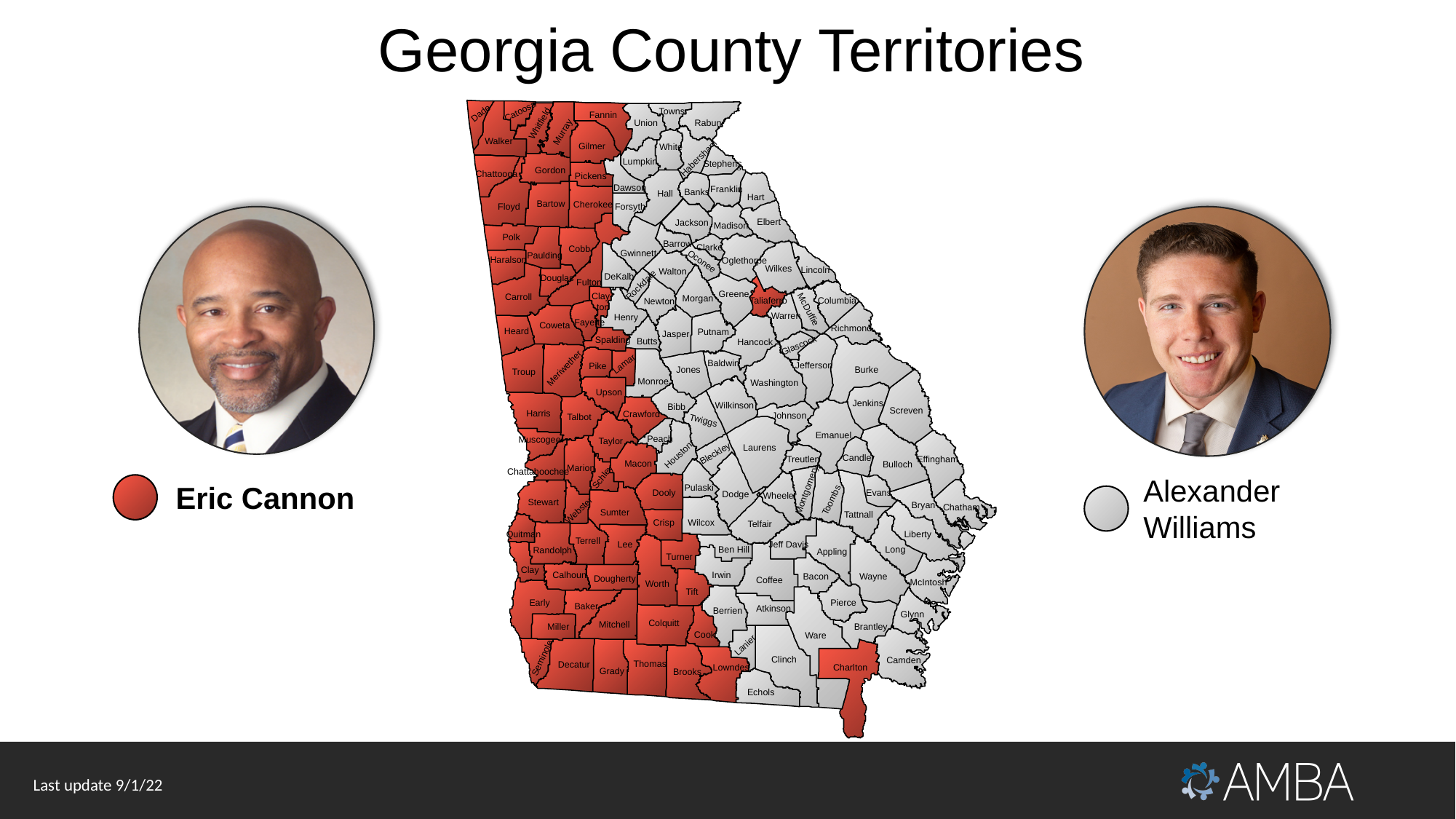

Georgia County Territories

Towns
Catoosa
Dade
Fannin
Rabun
Union
Whitfield

Murray

Walker

Gilmer
White

Habersham

Lumpkin

Stephens

Stephens
Gordon

Chattooga

Pickens

Dawson
Franklin
Banks
Hall
Hart

Bartow

Cherokee

Floyd
Forsyth

Elbert
Jackson
Madison

Polk

Barrow

Clarke

Cobb

Gwinnett

Paulding
Haralson
Oglethorpe
Oconee

Wilkes

Lincoln
Walton

DeKalb
Douglas

Fulton
Rockdale

Greene
Clay-
  ton
Carroll
Morgan

Taliaferro
Columbia
Newton

McDuffie

Warren
Henry

Fayette
Coweta
Richmond
Heard
Putnam

Jasper

Spalding
Butts

Hancock
Glascock

Baldwin
Lamar
Jefferson
Pike
Meriwether
Jones
Burke
Troup

Monroe

Washington

Upson

Jenkins

Wilkinson
Bibb

Screven
Harris
Crawford
Johnson

Talbot
Twiggs

Emanuel

Peach

Muscogee
Taylor

Laurens

Bleckley
Houston

Candler

Treutlen
Effingham
Macon
Bulloch

Marion

Chattahoochee

Schley

Pulaski
Montgomery
Dooly
Evans
Dodge
Wheeler

Toombs

Stewart
Bryan

Chatham
Webster
Sumter
Tattnall

Wilcox

Crisp

Telfair

Quitman
Liberty

Terrell

Lee
Jeff Davis

Ben Hill
Long
Randolph

Appling
Turner

Clay

Irwin
Calhoun
Bacon
Wayne
Dougherty
Coffee

McIntosh

Worth

Tift

Early
Pierce

Baker

Atkinson

Berrien
Glynn

Colquitt
Mitchell
Miller
Brantley

Cook
Ware

Lanier

Seminole
Clinch
Camden
Thomas
Decatur
Lowndes
Charlton
Grady
Brooks

Echols

Alexander Williams

Eric Cannon

Last update 9/1/22